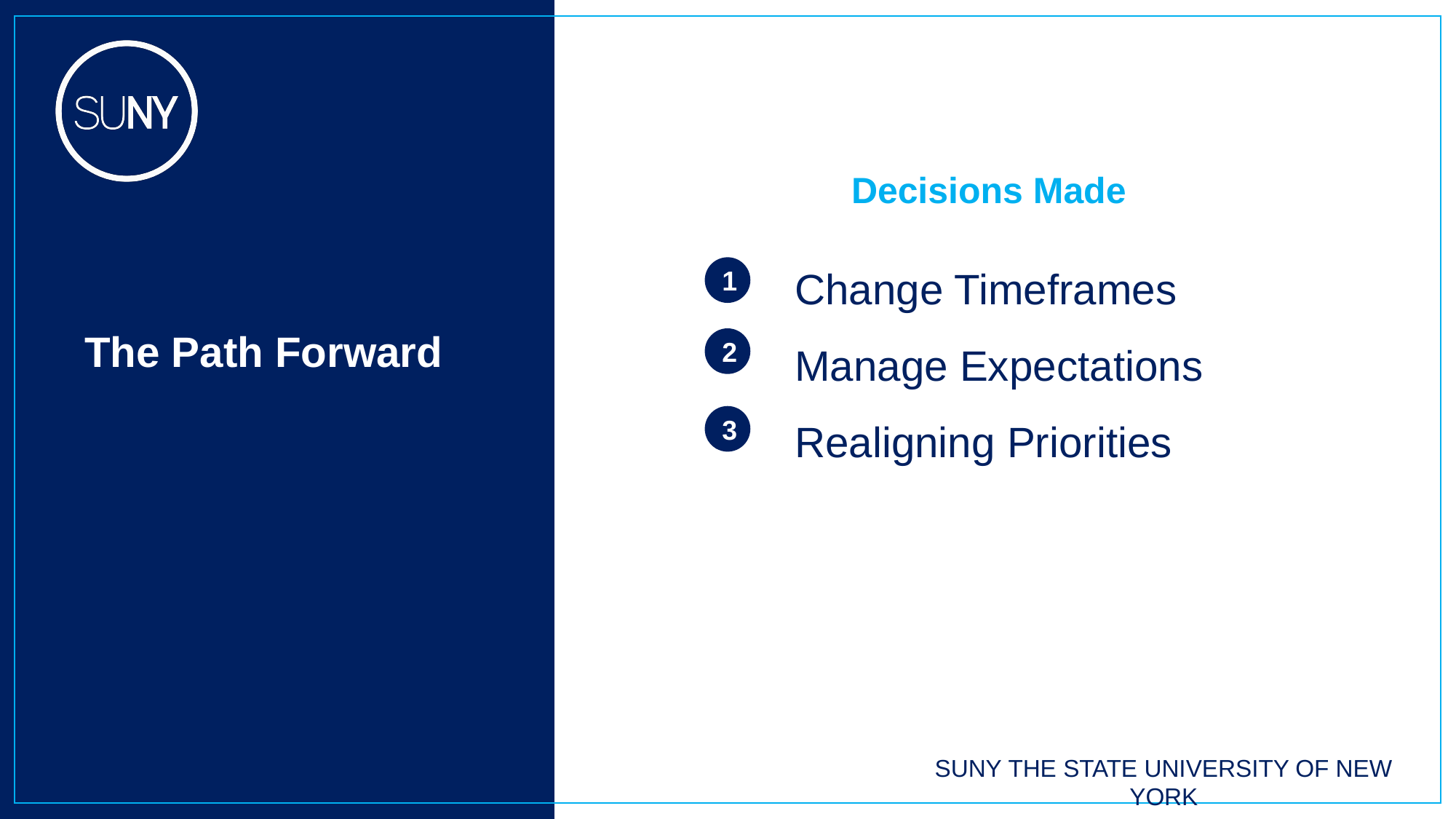

Decisions Made
Change Timeframes
Manage Expectations
Realigning Priorities
1
The Path Forward

2
3